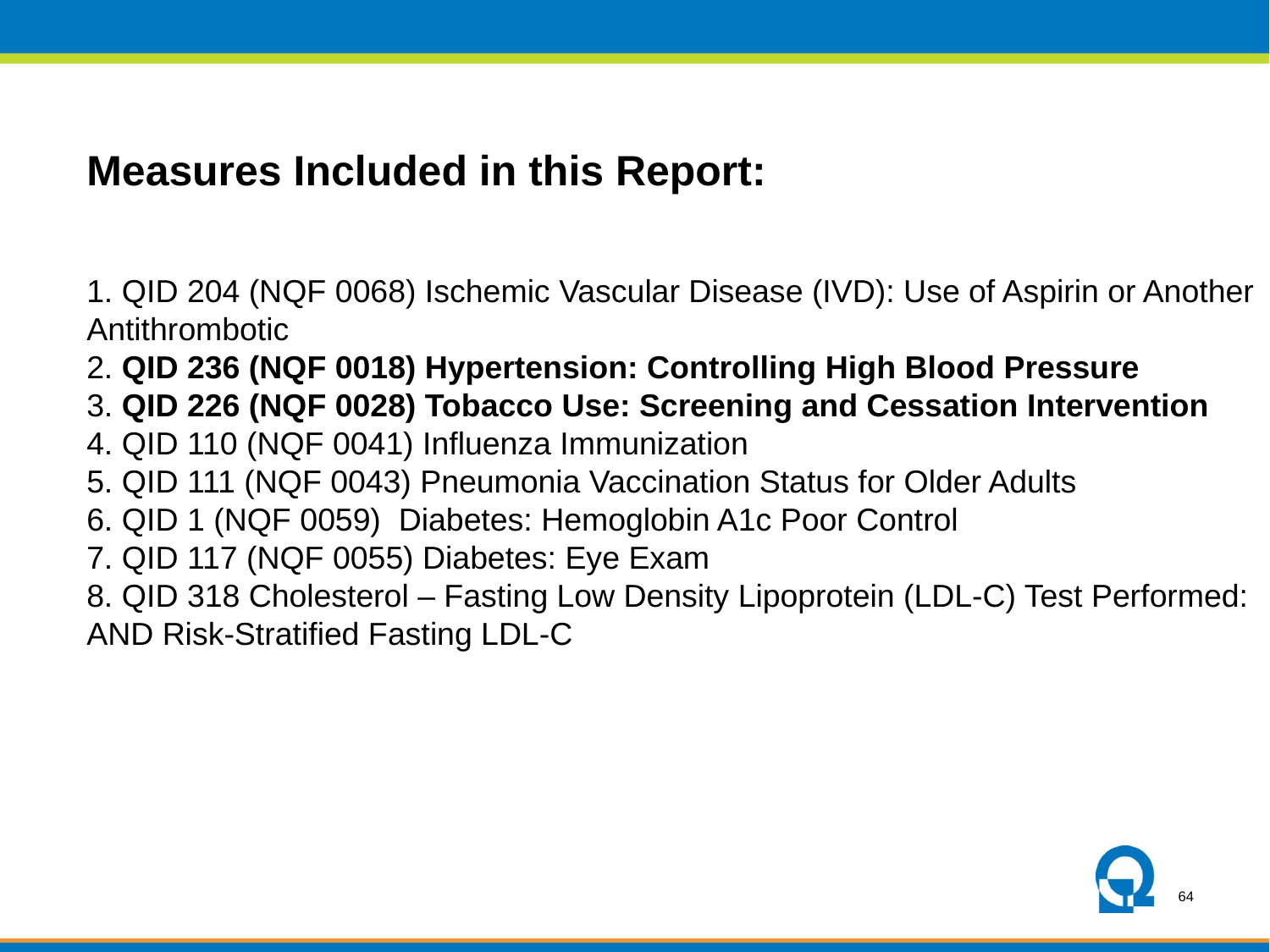

Measures Included in this Report:

1. QID 204 (NQF 0068) Ischemic Vascular Disease (IVD): Use of Aspirin or Another Antithrombotic
2. QID 236 (NQF 0018) Hypertension: Controlling High Blood Pressure
3. QID 226 (NQF 0028) Tobacco Use: Screening and Cessation Intervention
4. QID 110 (NQF 0041) Influenza Immunization
5. QID 111 (NQF 0043) Pneumonia Vaccination Status for Older Adults
6. QID 1 (NQF 0059)  Diabetes: Hemoglobin A1c Poor Control
7. QID 117 (NQF 0055) Diabetes: Eye Exam
8. QID 318 Cholesterol – Fasting Low Density Lipoprotein (LDL-C) Test Performed: AND Risk-Stratified Fasting LDL-C